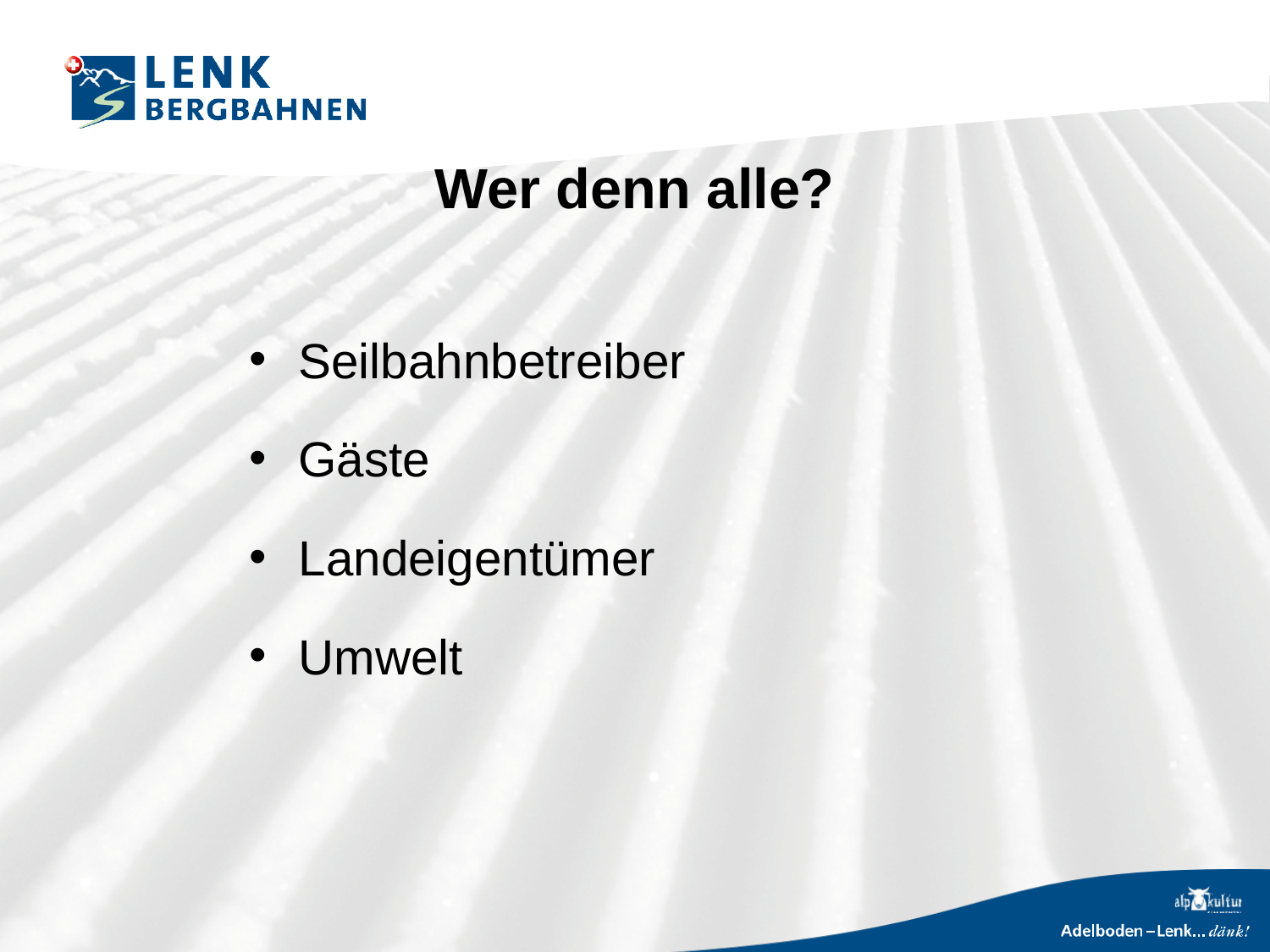

# Wer denn alle?
Seilbahnbetreiber
Gäste
Landeigentümer
Umwelt